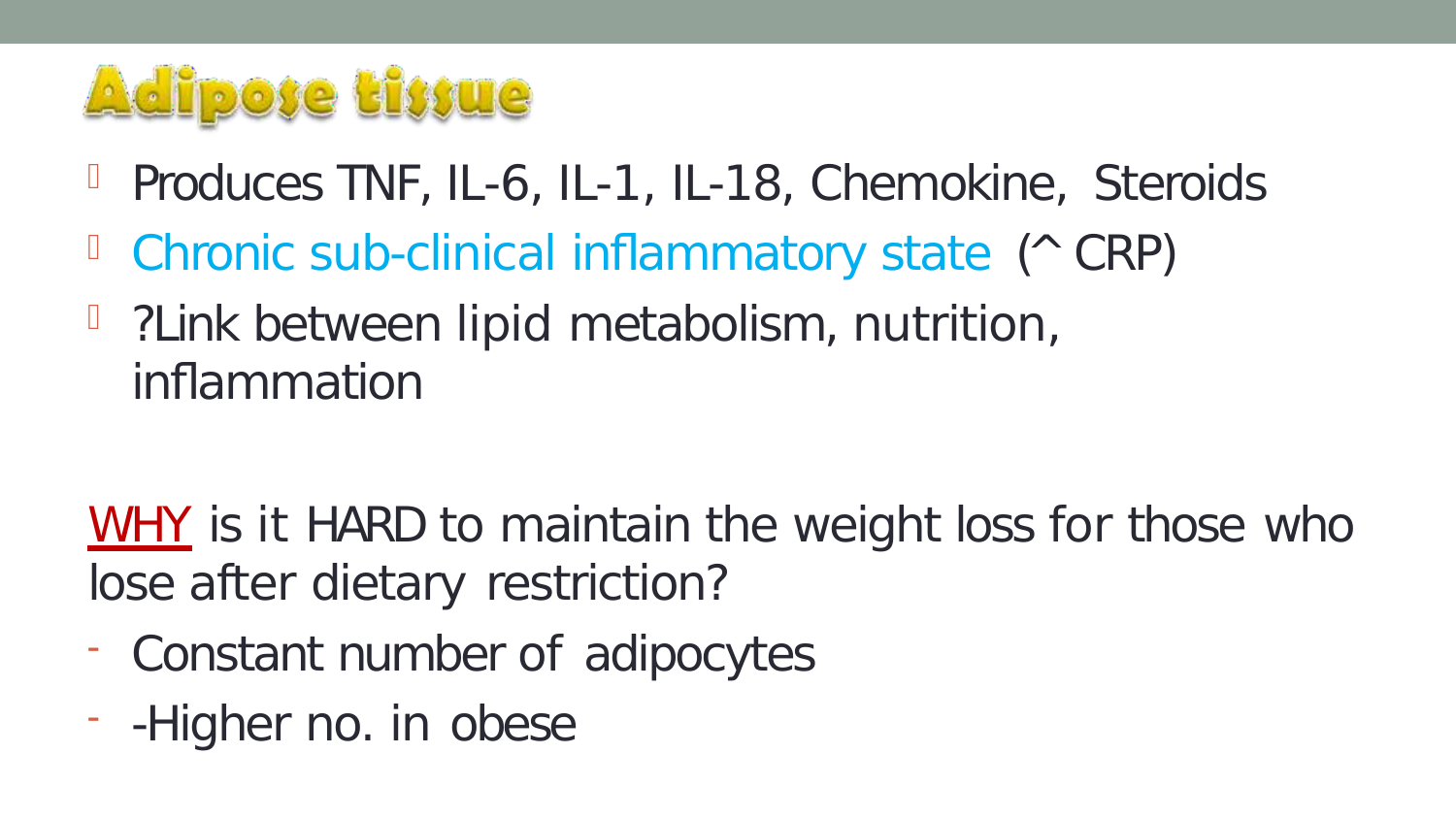

Produces TNF, IL-6, IL-1, IL-18, Chemokine, Steroids
Chronic sub-clinical inflammatory state (^ CRP)
?Link between lipid metabolism, nutrition, inflammation

WHY is it HARD to maintain the weight loss for those who
lose after dietary restriction?
Constant number of adipocytes
-Higher no. in obese